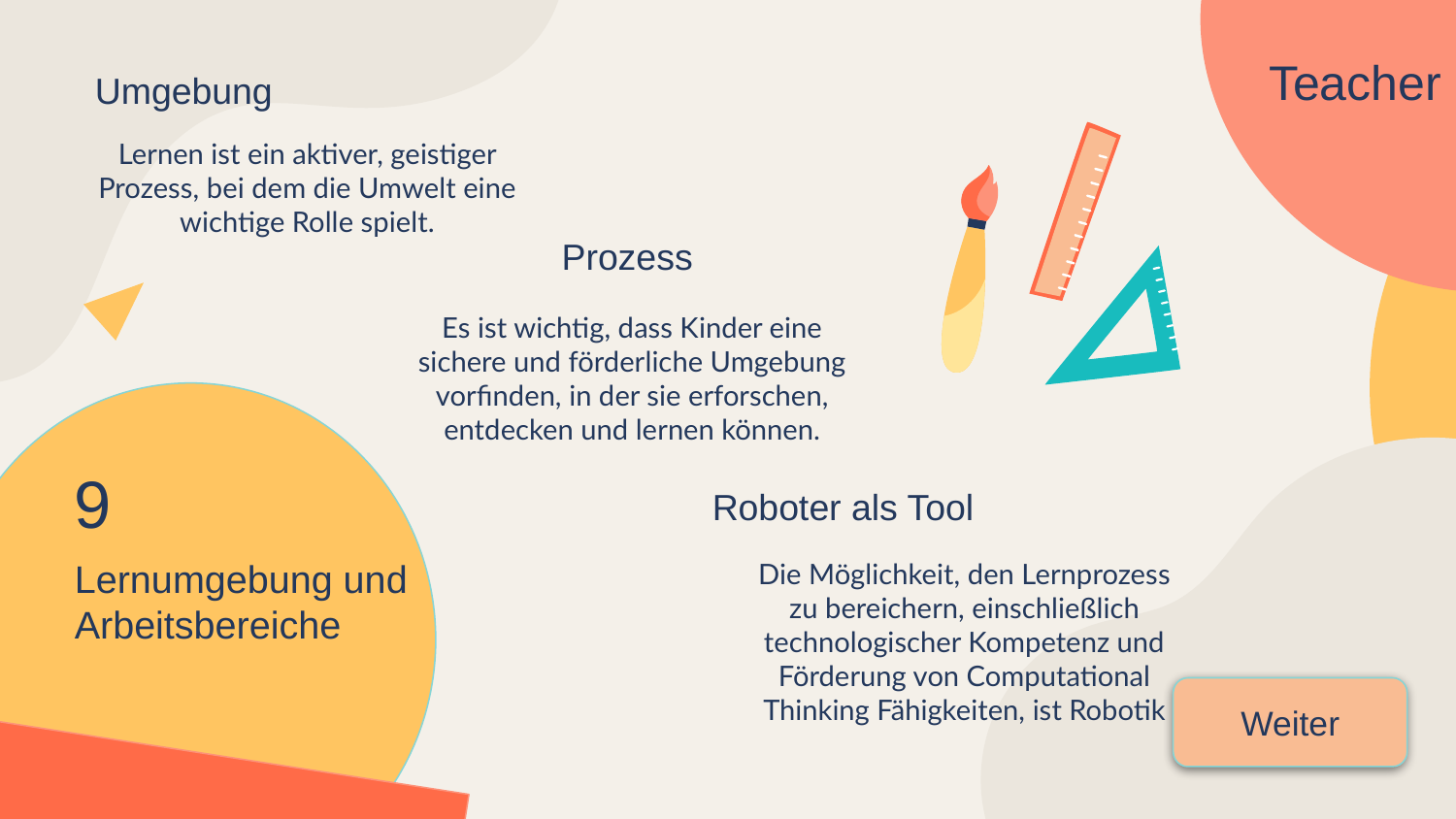

Teacher
Umgebung

Lernen ist ein aktiver, geistiger Prozess, bei dem die Umwelt eine wichtige Rolle spielt.
Prozess
Es ist wichtig, dass Kinder eine sichere und förderliche Umgebung vorfinden, in der sie erforschen, entdecken und lernen können.

9
Roboter als Tool
# Lernumgebung und Arbeitsbereiche
Die Möglichkeit, den Lernprozess zu bereichern, einschließlich technologischer Kompetenz und Förderung von Computational Thinking Fähigkeiten, ist Robotik
Weiter